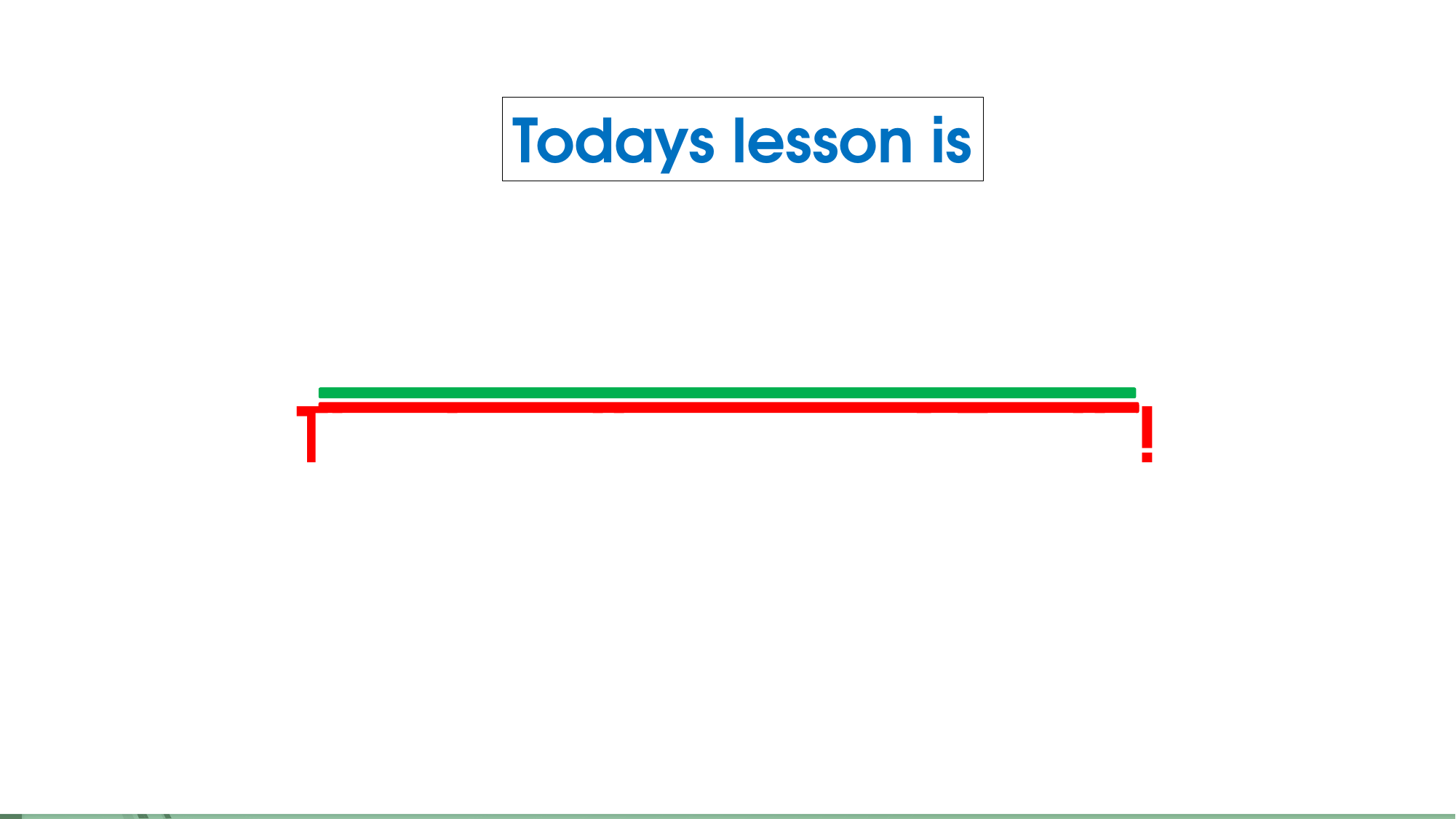

Todays lesson is

The heating up of Earth!
The heating up of Earth!